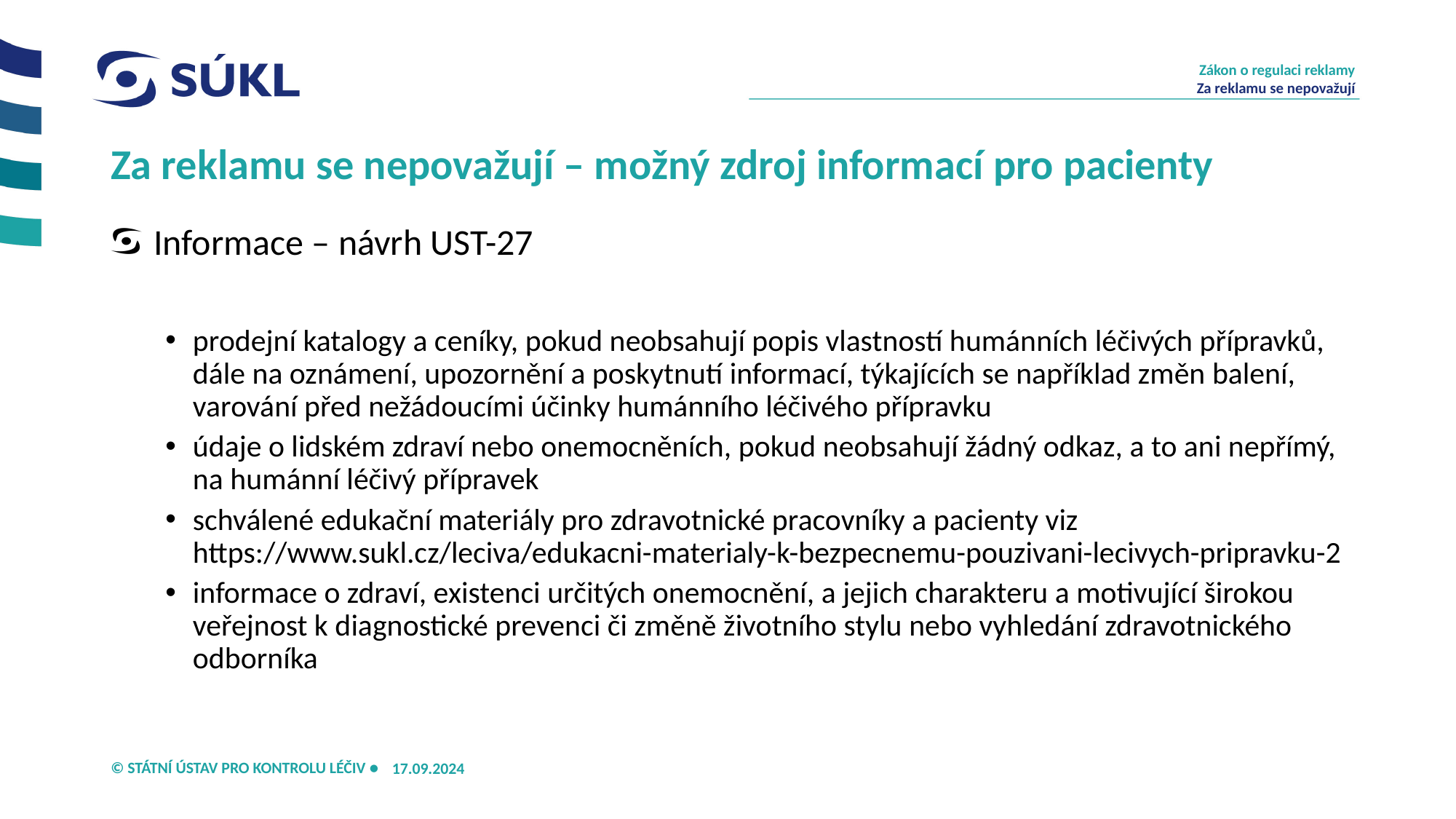

Zákon o regulaci reklamy
Za reklamu se nepovažují
# Za reklamu se nepovažují – možný zdroj informací pro pacienty
Informace – návrh UST-27

prodejní katalogy a ceníky, pokud neobsahují popis vlastností humánních léčivých přípravků, dále na oznámení, upozornění a poskytnutí informací, týkajících se například změn balení, varování před nežádoucími účinky humánního léčivého přípravku
údaje o lidském zdraví nebo onemocněních, pokud neobsahují žádný odkaz, a to ani nepřímý, na humánní léčivý přípravek
schválené edukační materiály pro zdravotnické pracovníky a pacienty viz https://www.sukl.cz/leciva/edukacni-materialy-k-bezpecnemu-pouzivani-lecivych-pripravku-2
informace o zdraví, existenci určitých onemocnění, a jejich charakteru a motivující širokou veřejnost k diagnostické prevenci či změně životního stylu nebo vyhledání zdravotnického odborníka

17.09.2024